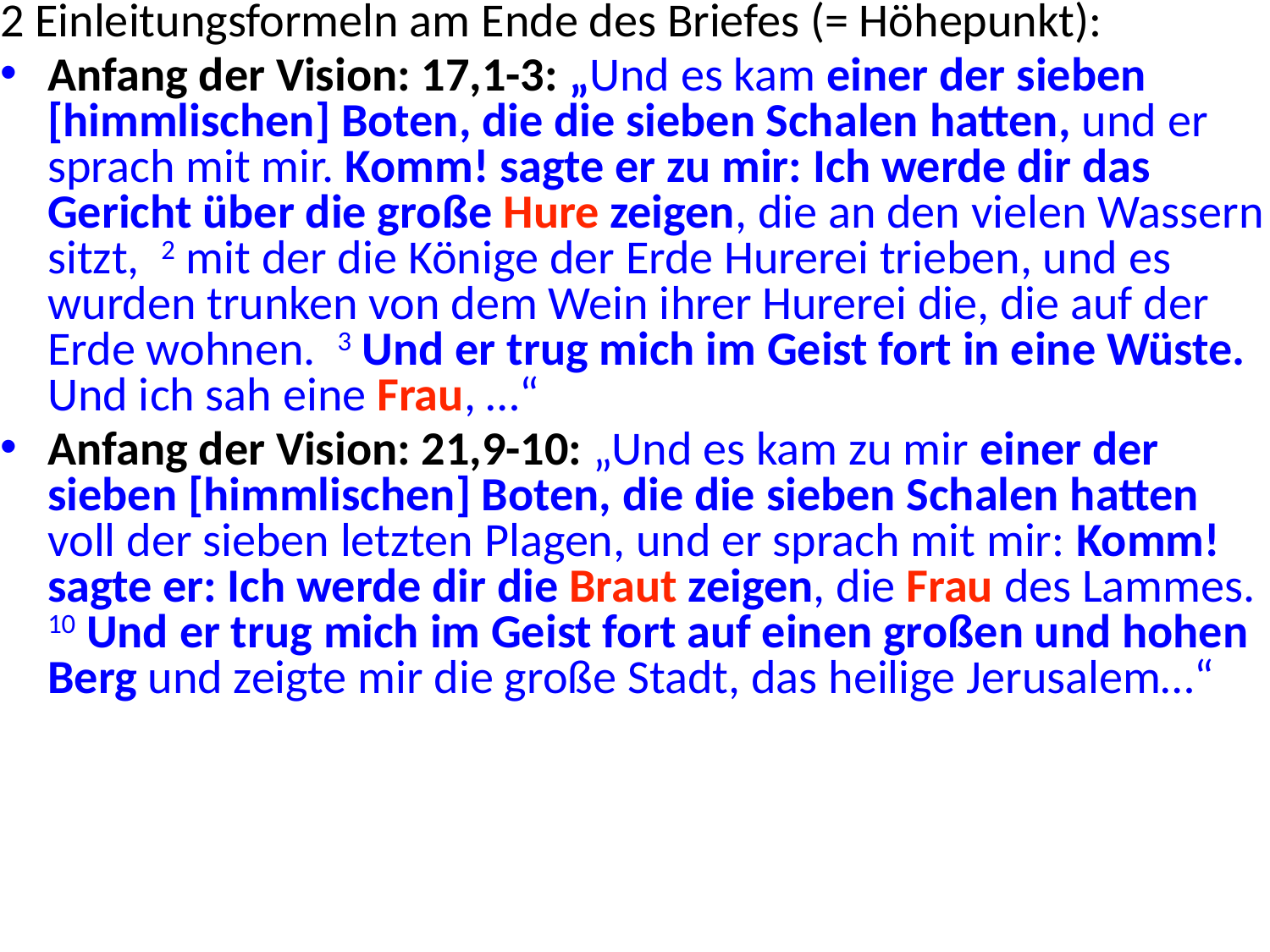

2 Einleitungsformeln am Ende des Briefes (= Höhepunkt):
Anfang der Vision: 17,1-3: „Und es kam einer der sieben [himmlischen] Boten, die die sieben Schalen hatten, und er sprach mit mir. Komm! sagte er zu mir: Ich werde dir das Gericht über die große Hure zeigen, die an den vielen Wassern sitzt,  2 mit der die Könige der Erde Hurerei trieben, und es wurden trunken von dem Wein ihrer Hurerei die, die auf der Erde wohnen.  3 Und er trug mich im Geist fort in eine Wüste. Und ich sah eine Frau, …“
Anfang der Vision: 21,9-10: „Und es kam zu mir einer der sieben [himmlischen] Boten, die die sieben Schalen hatten voll der sieben letzten Plagen, und er sprach mit mir: Komm! sagte er: Ich werde dir die Braut zeigen, die Frau des Lammes.  10 Und er trug mich im Geist fort auf einen großen und hohen Berg und zeigte mir die große Stadt, das heilige Jerusalem…“